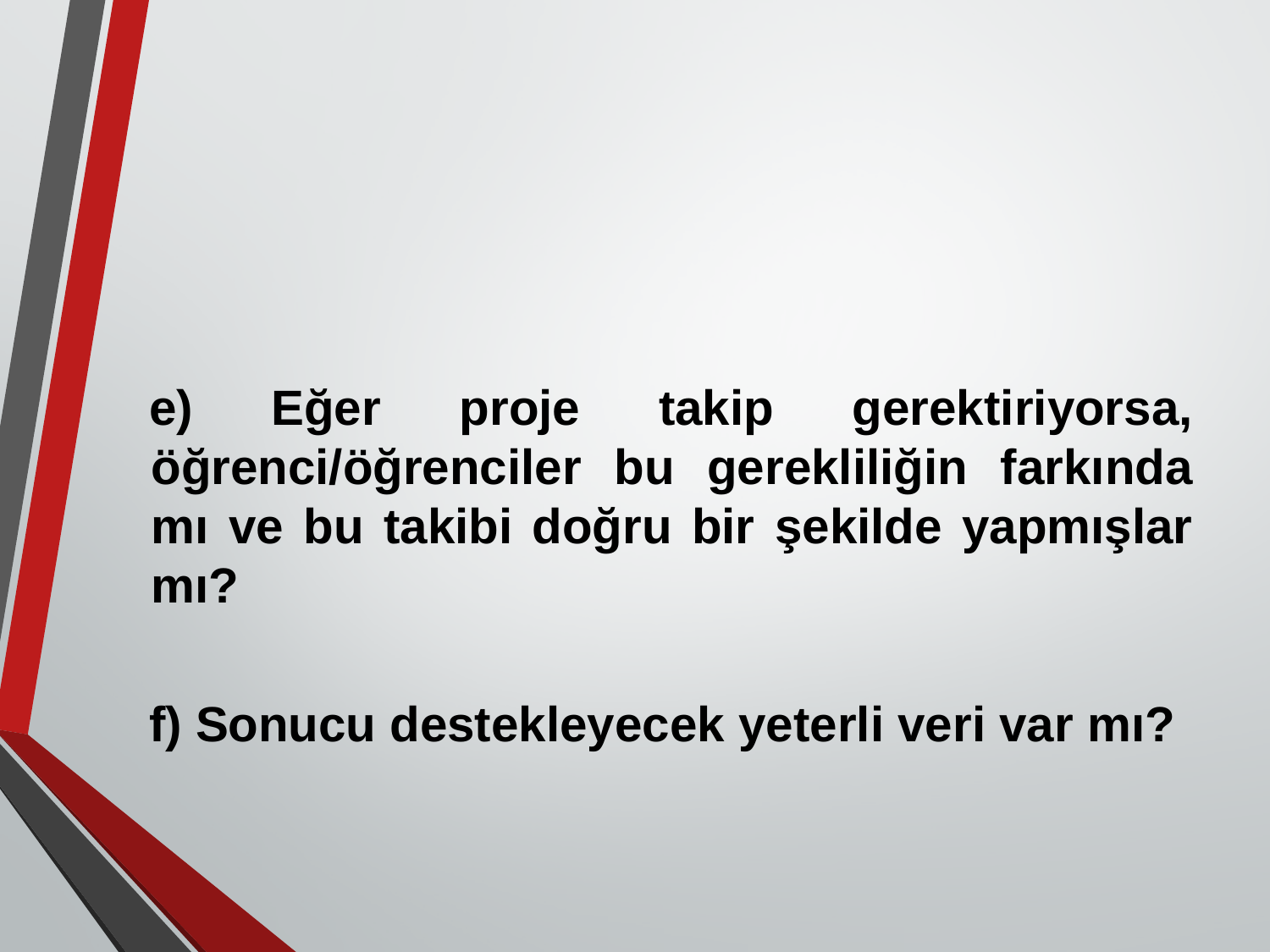

e) Eğer proje takip gerektiriyorsa, öğrenci/öğrenciler bu gerekliliğin farkında mı ve bu takibi doğru bir şekilde yapmışlar mı?
f) Sonucu destekleyecek yeterli veri var mı?

#